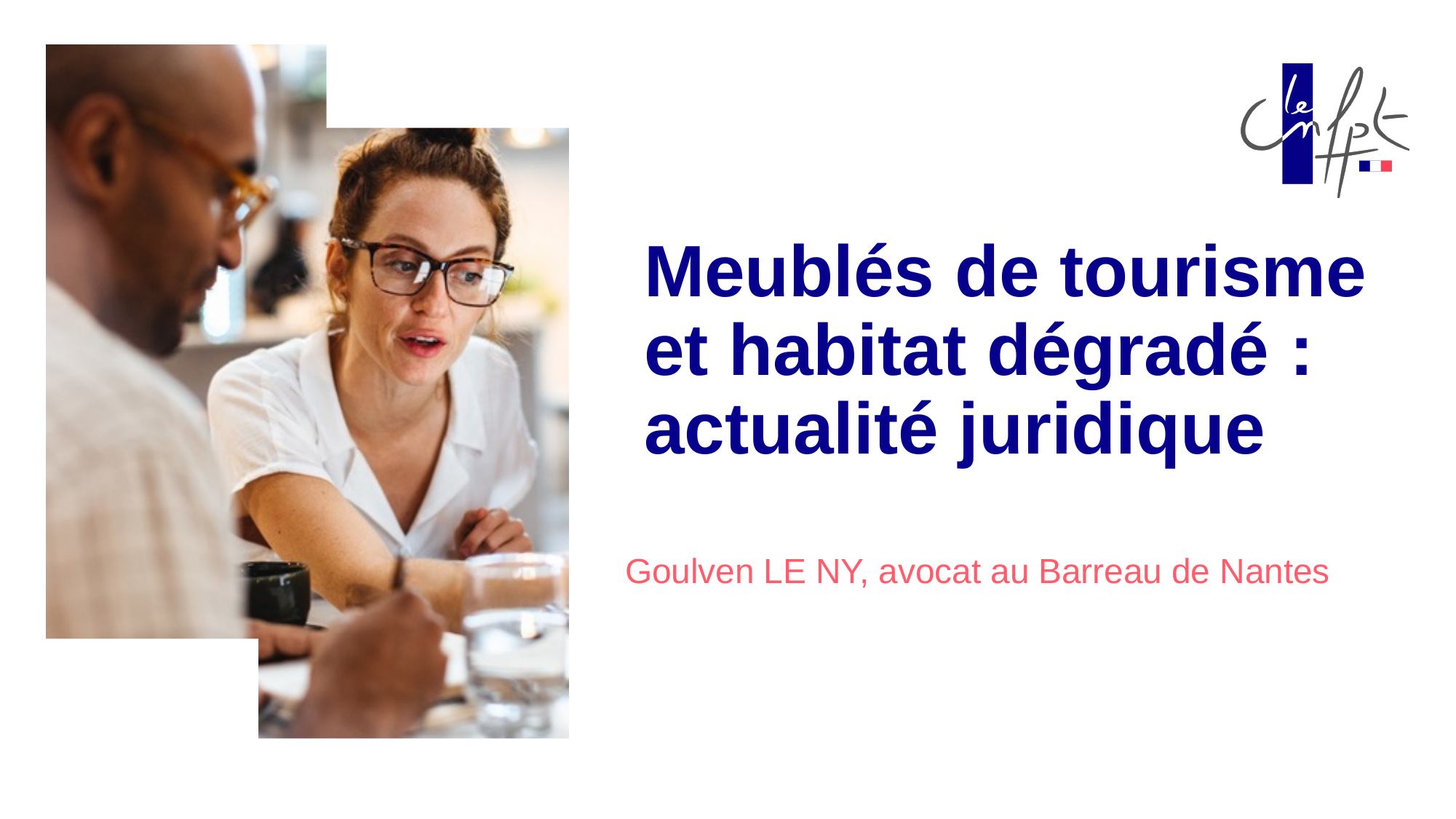

# Meublés de tourisme et habitat dégradé : actualité juridique
Goulven LE NY, avocat au Barreau de Nantes